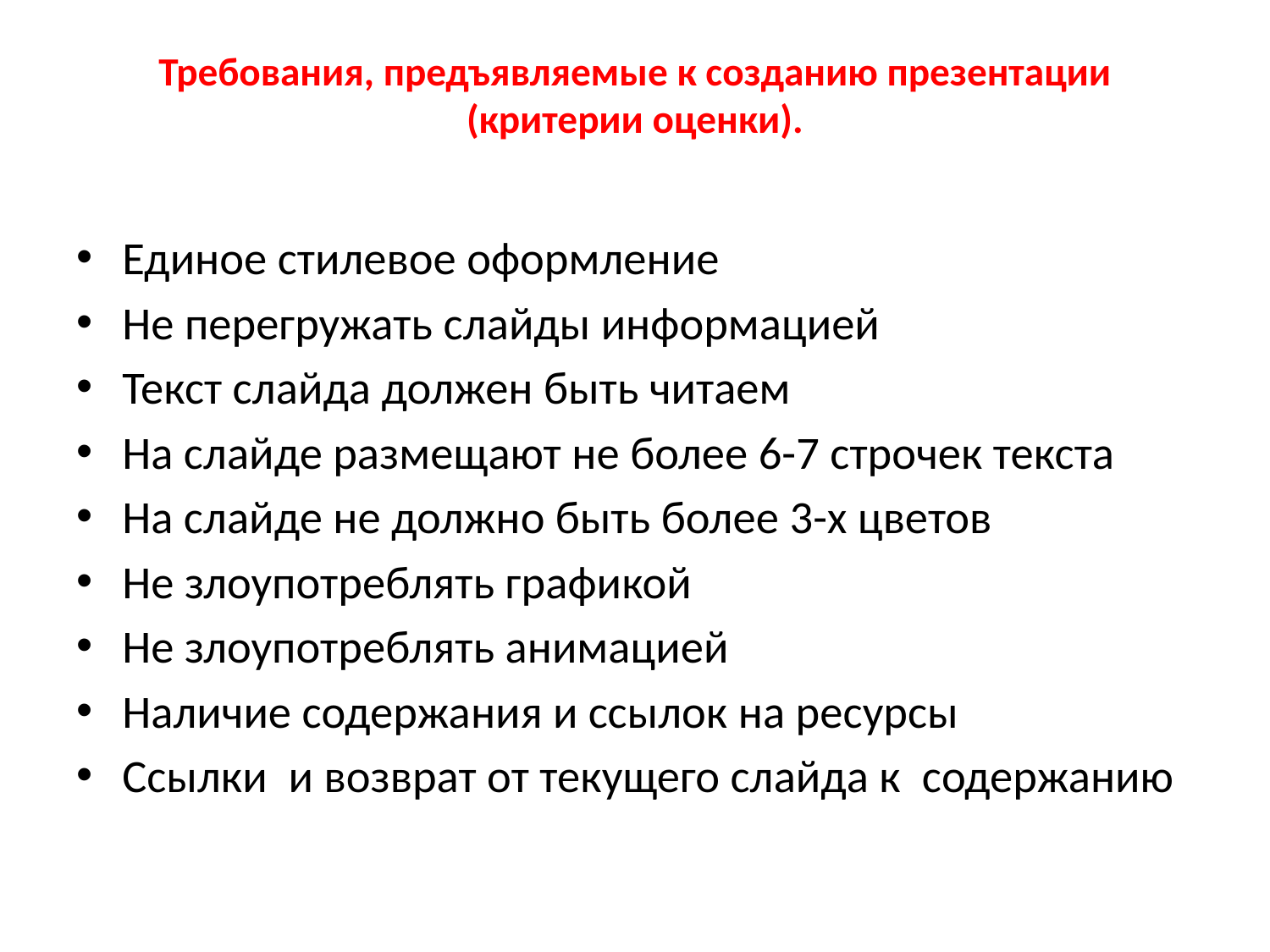

# Требования, предъявляемые к созданию презентации (критерии оценки).
Единое стилевое оформление
Не перегружать слайды информацией
Текст слайда должен быть читаем
На слайде размещают не более 6-7 строчек текста
На слайде не должно быть более 3-х цветов
Не злоупотреблять графикой
Не злоупотреблять анимацией
Наличие содержания и ссылок на ресурсы
Ссылки  и возврат от текущего слайда к  содержанию